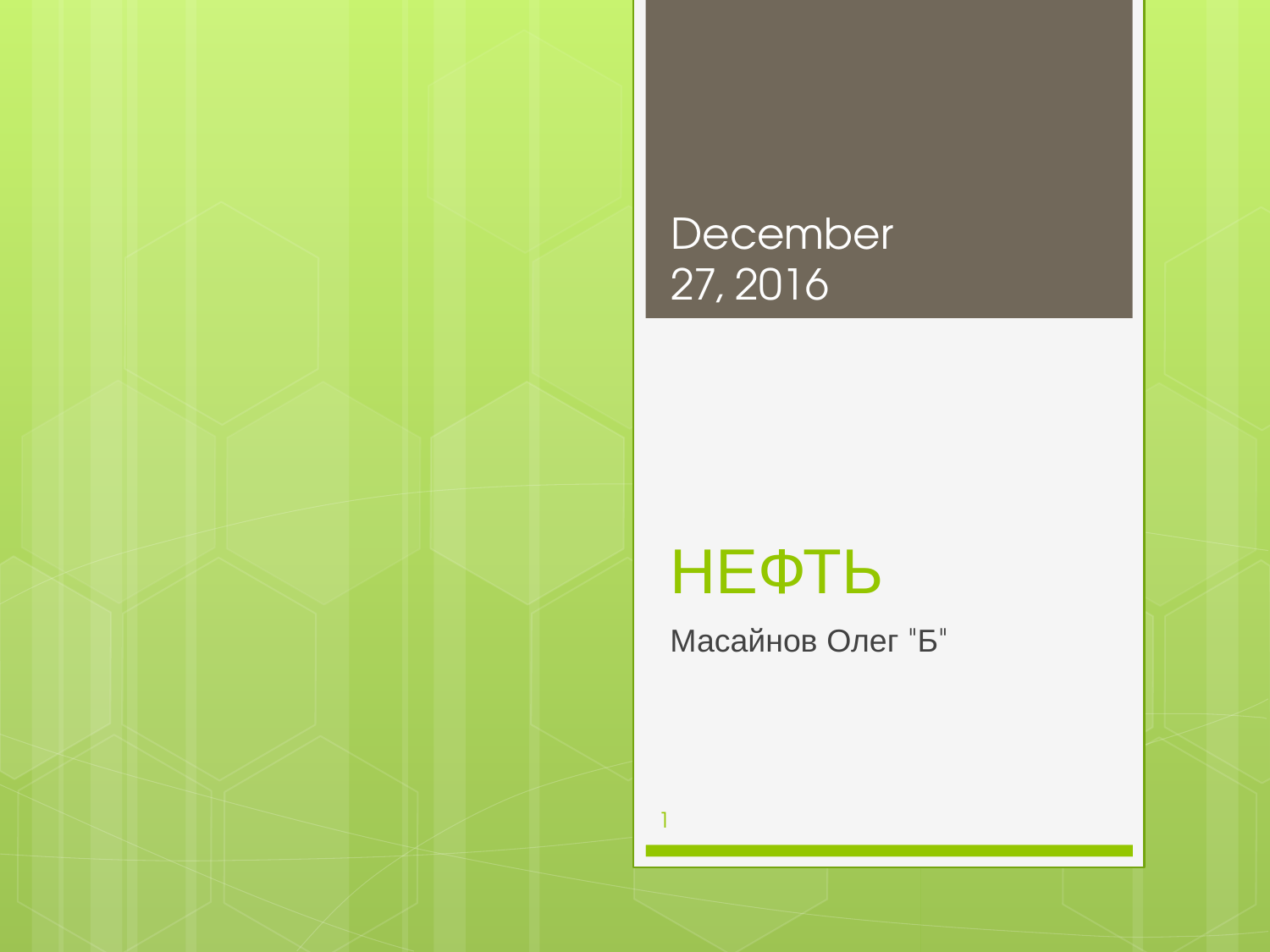

December 27, 2016
# НЕФТЬ
Масайнов Олег "Б"
1